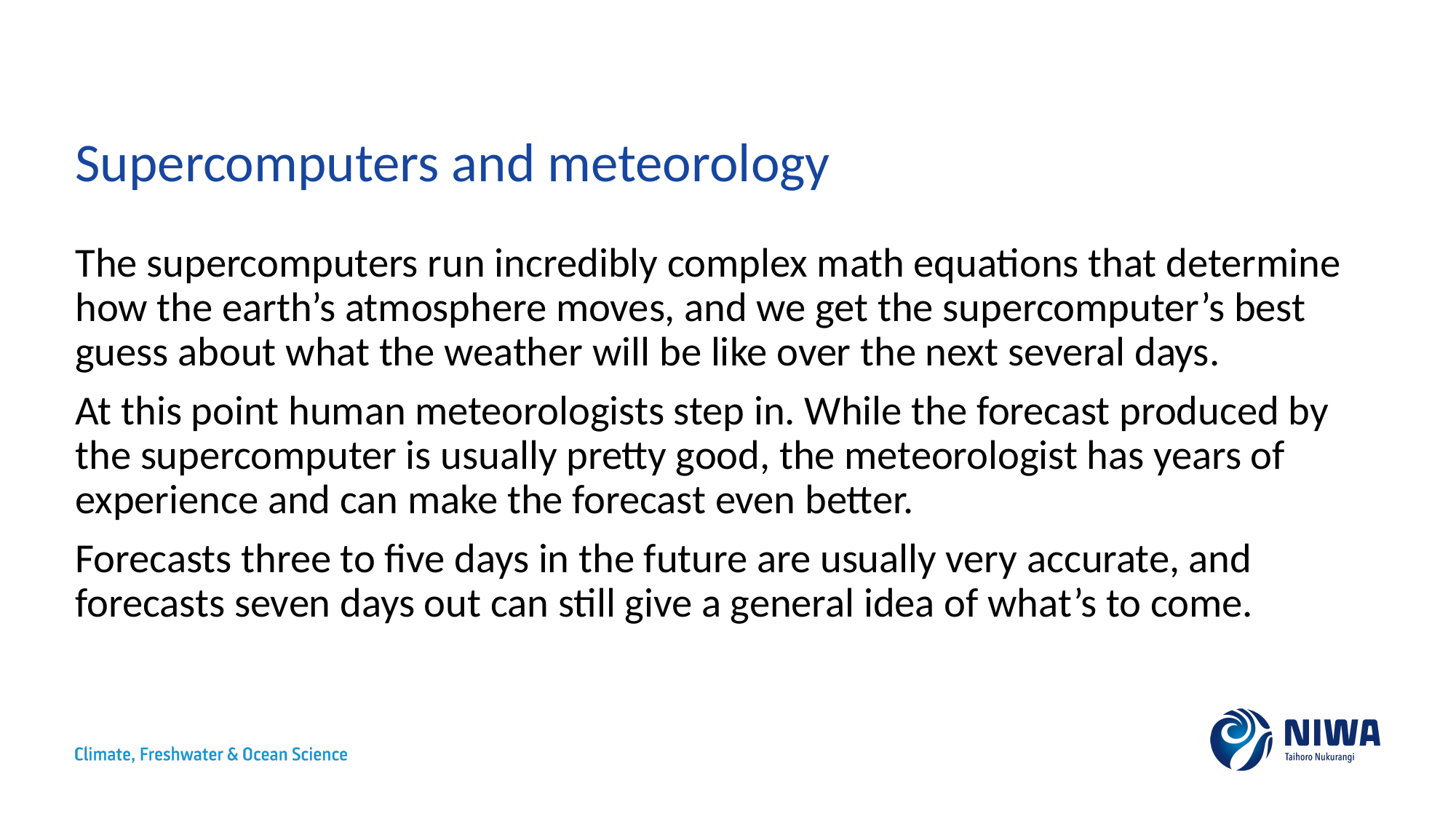

# Supercomputers and meteorology
The supercomputers run incredibly complex math equations that determine how the earth’s atmosphere moves, and we get the supercomputer’s best guess about what the weather will be like over the next several days.
At this point human meteorologists step in. While the forecast produced by the supercomputer is usually pretty good, the meteorologist has years of experience and can make the forecast even better.
Forecasts three to five days in the future are usually very accurate, and forecasts seven days out can still give a general idea of what’s to come.